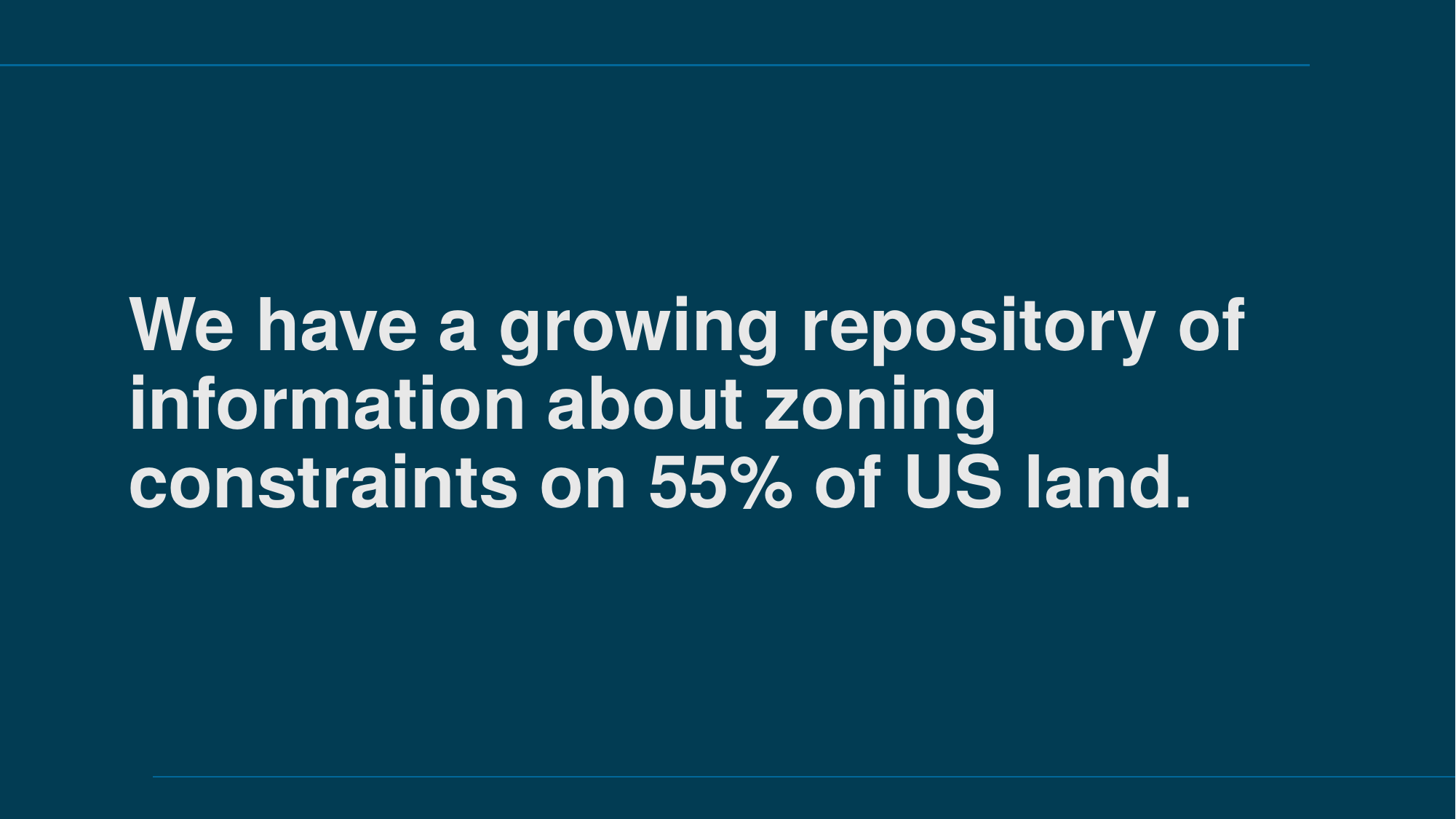

We have a growing repository of information about zoning constraints on 55% of US land.